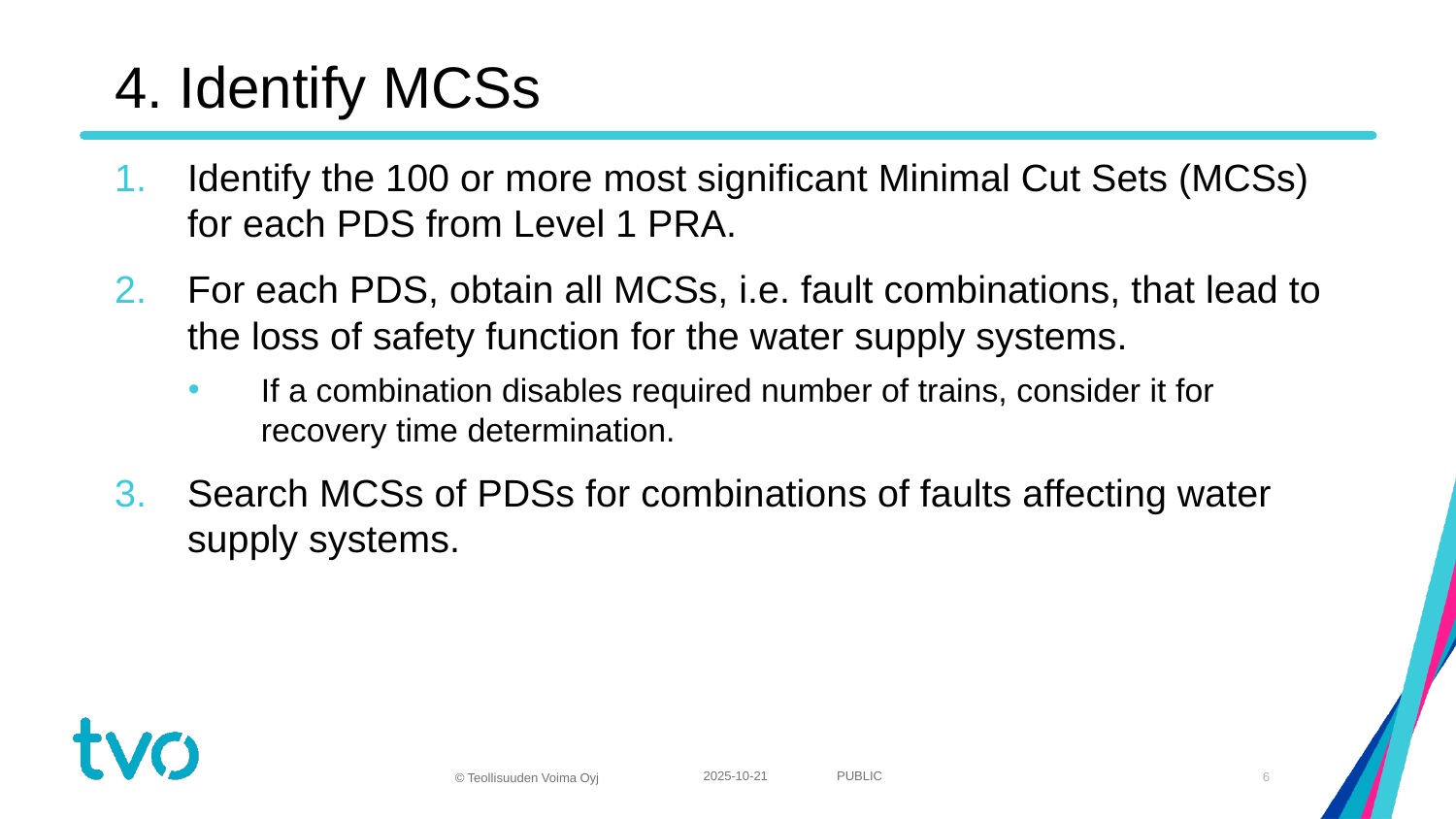

# 4. Identify MCSs
Identify the 100 or more most significant Minimal Cut Sets (MCSs) for each PDS from Level 1 PRA.
For each PDS, obtain all MCSs, i.e. fault combinations, that lead to the loss of safety function for the water supply systems.
If a combination disables required number of trains, consider it for recovery time determination.
Search MCSs of PDSs for combinations of faults affecting water supply systems.

2025-10-21
6